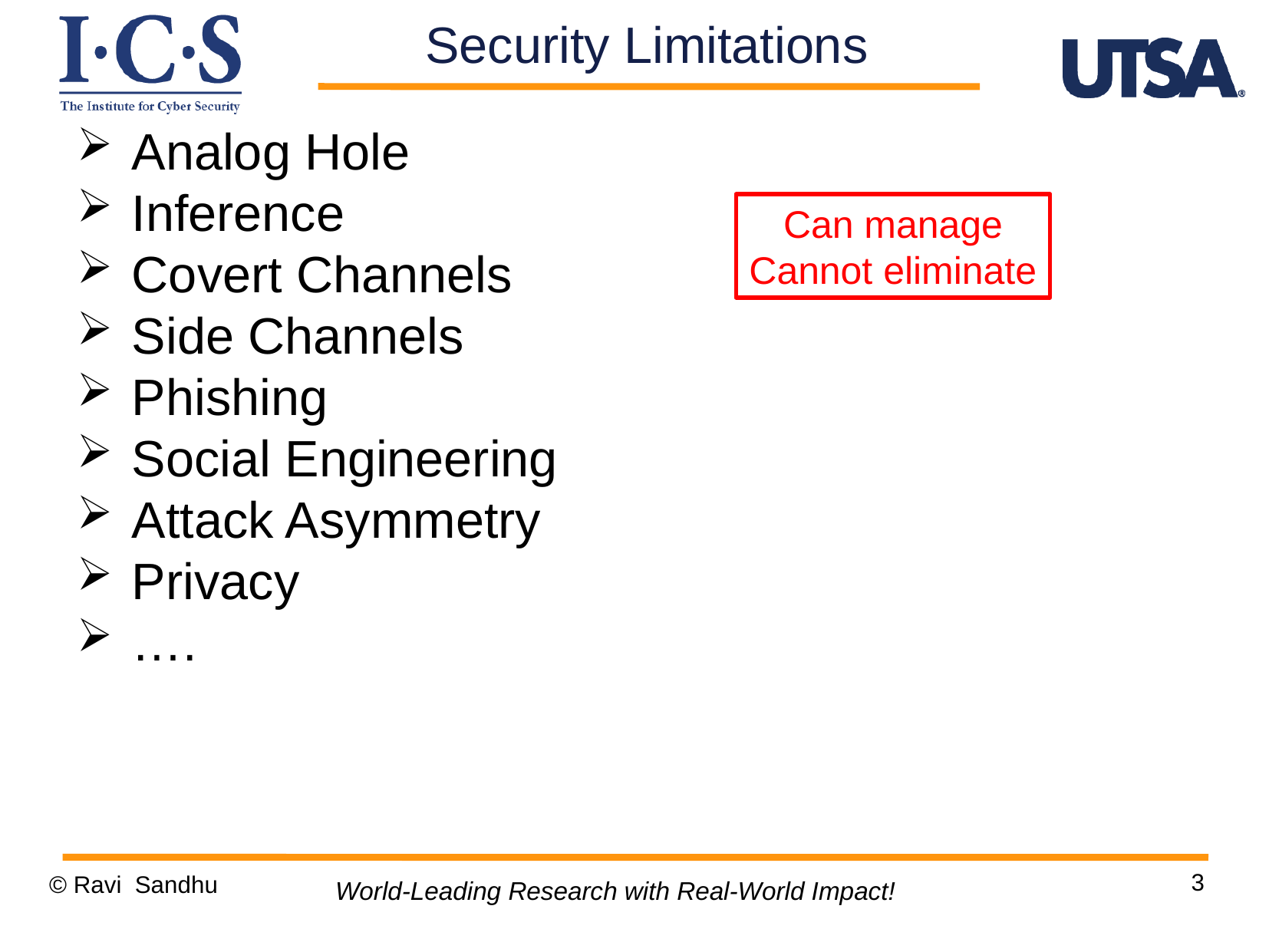

Security Limitations
 Analog Hole
 Inference
 Covert Channels
 Side Channels
 Phishing
 Social Engineering
 Attack Asymmetry
 Privacy
 ….

Can manage Cannot eliminate
3
© Ravi  Sandhu
World-Leading Research with Real-World Impact!